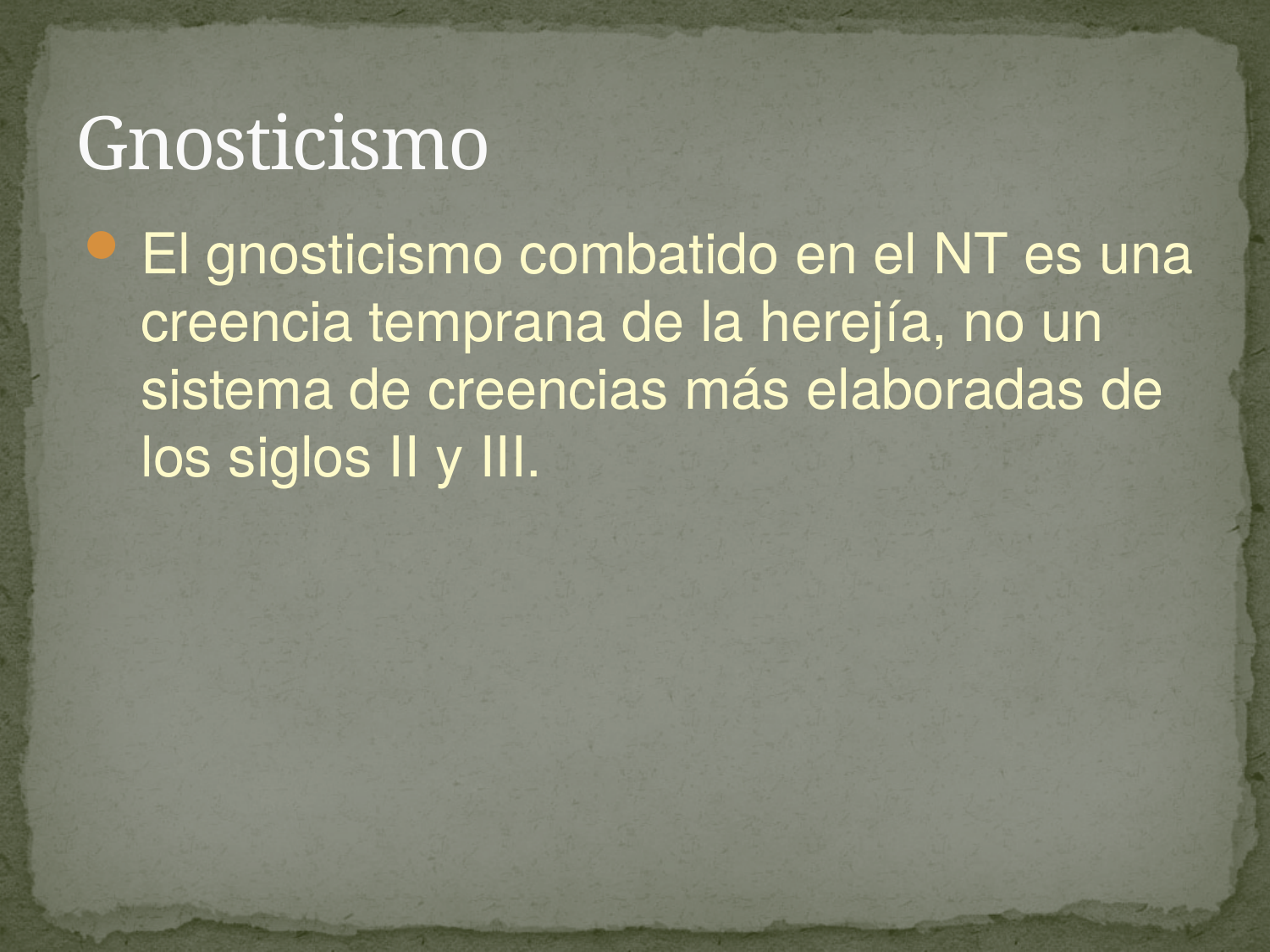

# Gnosticismo
El gnosticismo combatido en el NT es una creencia temprana de la herejía, no un sistema de creencias más elaboradas de los siglos II y III.